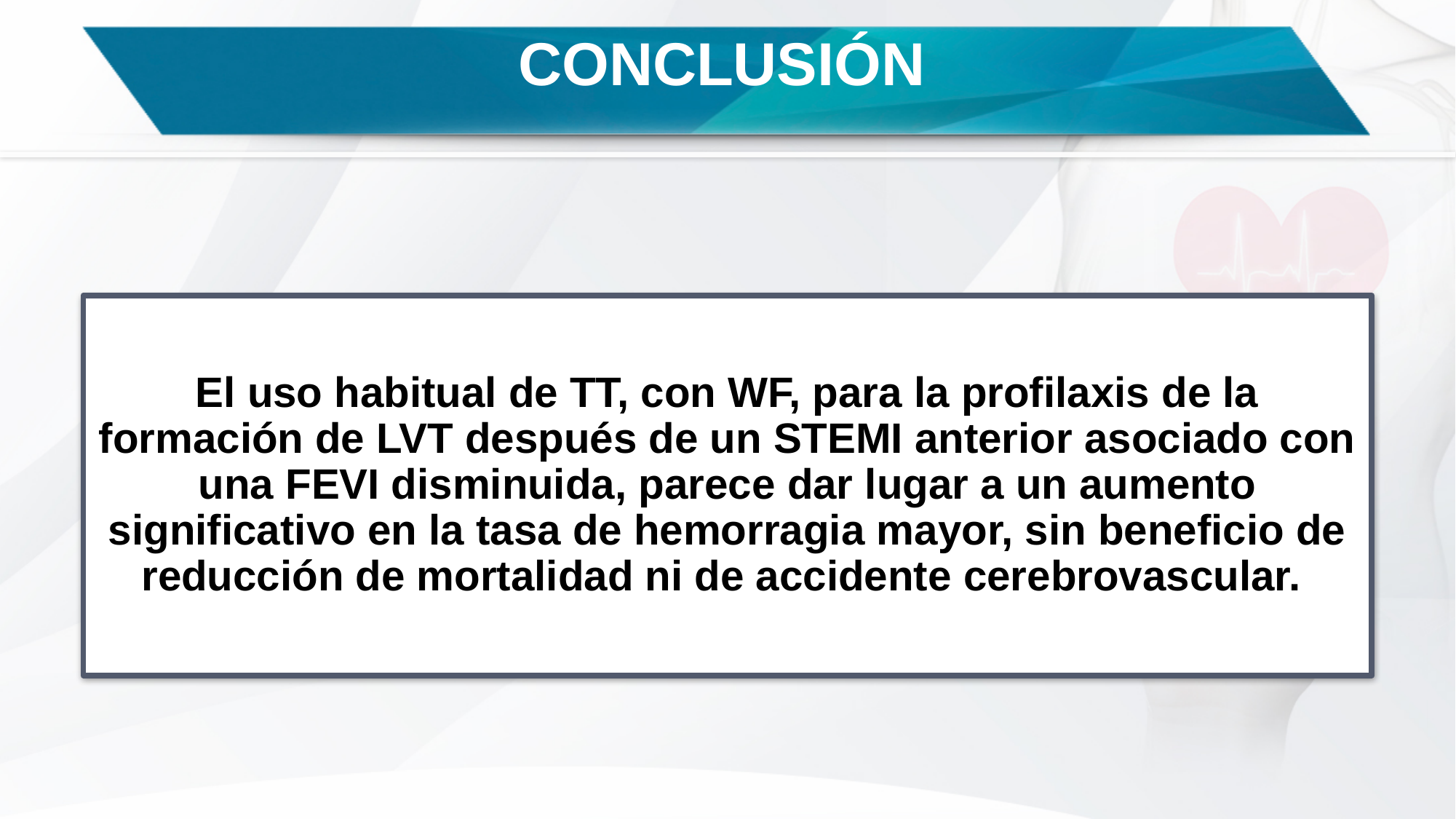

# CONCLUSIÓN
El uso habitual de TT, con WF, para la profilaxis de la formación de LVT después de un STEMI anterior asociado con una FEVI disminuida, parece dar lugar a un aumento significativo en la tasa de hemorragia mayor, sin beneficio de reducción de mortalidad ni de accidente cerebrovascular.